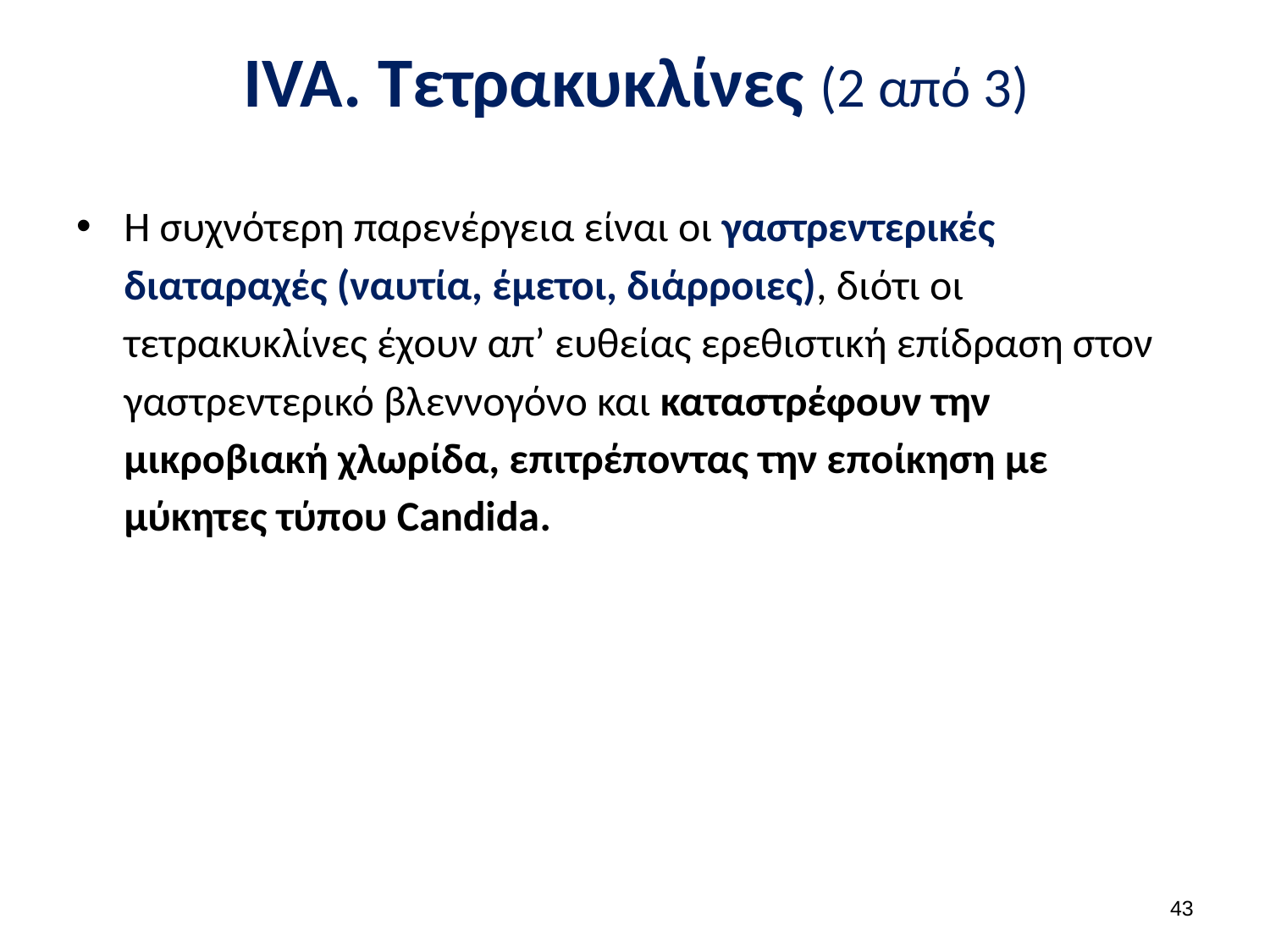

# IVA. Τετρακυκλίνες (2 από 3)
Η συχνότερη παρενέργεια είναι οι γαστρεντερικές διαταραχές (ναυτία, έμετοι, διάρροιες), διότι οι τετρακυκλίνες έχουν απ’ ευθείας ερεθιστική επίδραση στον γαστρεντερικό βλεννογόνο και καταστρέφουν την μικροβιακή χλωρίδα, επιτρέποντας την εποίκηση με μύκητες τύπου Candida.
43